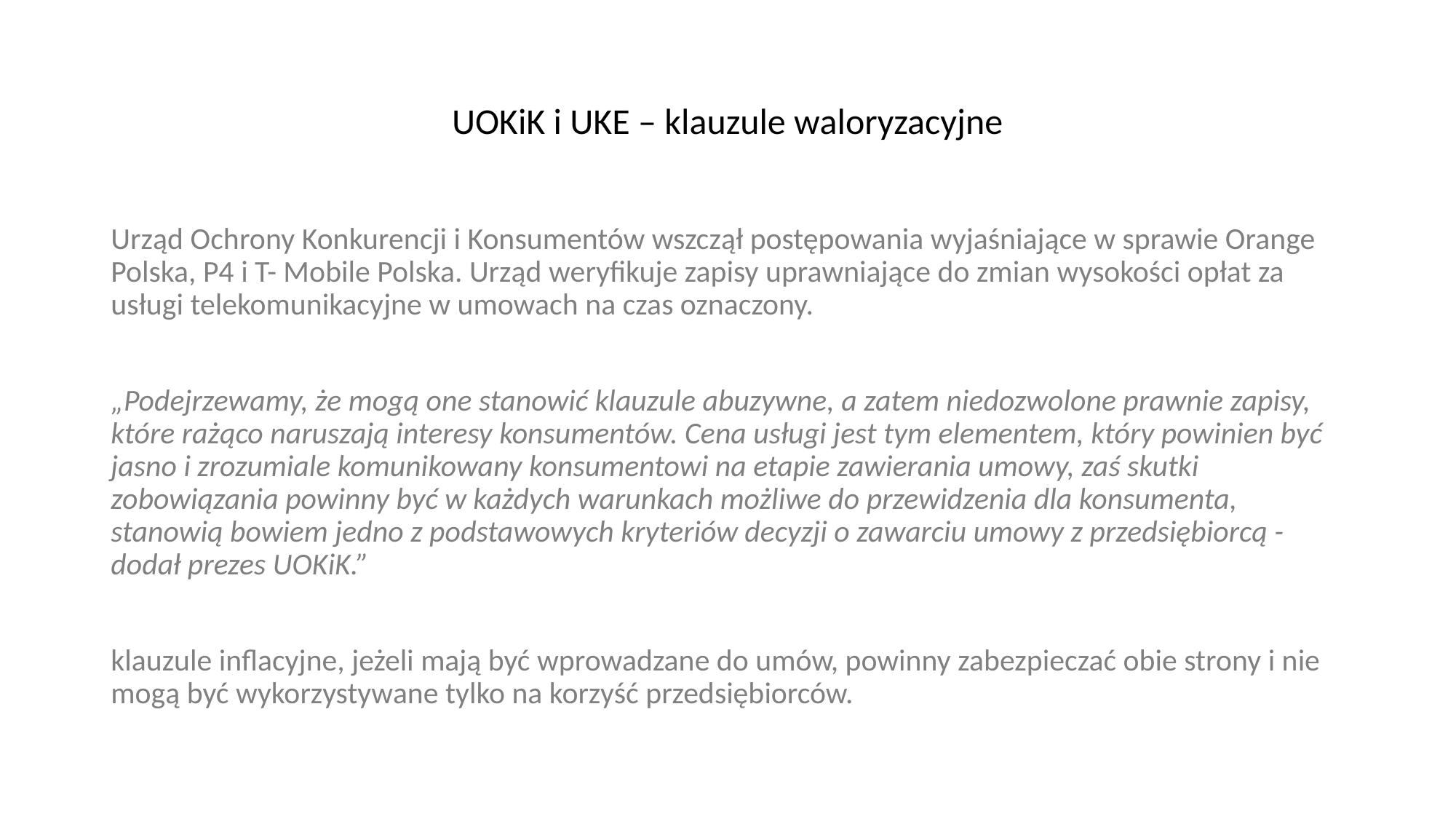

# UOKiK i UKE – klauzule waloryzacyjne
Urząd Ochrony Konkurencji i Konsumentów wszczął postępowania wyjaśniające w sprawie Orange Polska, P4 i T- Mobile Polska. Urząd weryfikuje zapisy uprawniające do zmian wysokości opłat za usługi telekomunikacyjne w umowach na czas oznaczony.

„Podejrzewamy, że mogą one stanowić klauzule abuzywne, a zatem niedozwolone prawnie zapisy, które rażąco naruszają interesy konsumentów. Cena usługi jest tym elementem, który powinien być jasno i zrozumiale komunikowany konsumentowi na etapie zawierania umowy, zaś skutki zobowiązania powinny być w każdych warunkach możliwe do przewidzenia dla konsumenta, stanowią bowiem jedno z podstawowych kryteriów decyzji o zawarciu umowy z przedsiębiorcą - dodał prezes UOKiK.”

klauzule inflacyjne, jeżeli mają być wprowadzane do umów, powinny zabezpieczać obie strony i nie mogą być wykorzystywane tylko na korzyść przedsiębiorców.